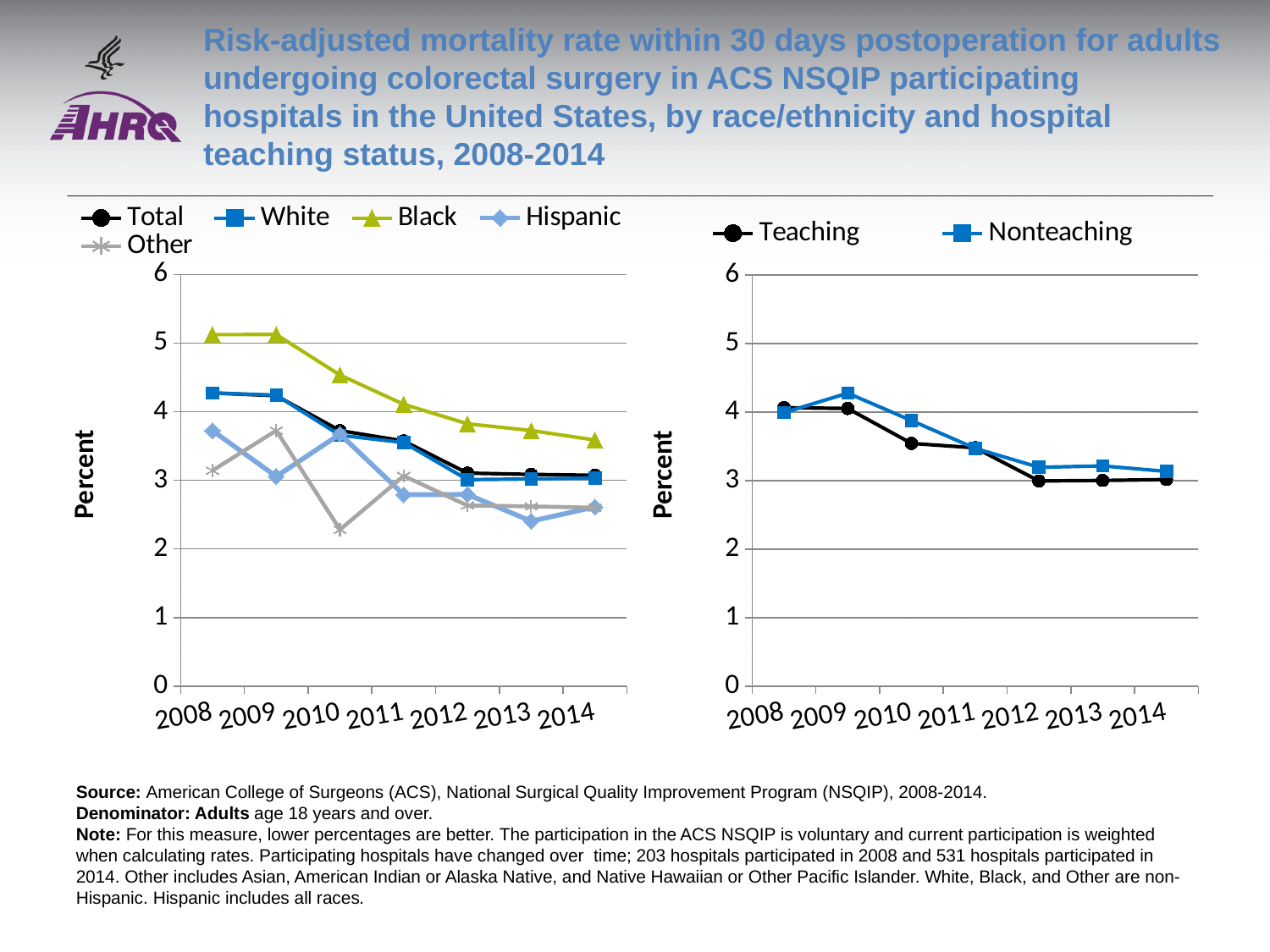

# Risk-adjusted mortality rate within 30 days postoperation for adults undergoing colorectal surgery in ACS NSQIP participating hospitals in the United States, by race/ethnicity and hospital teaching status, 2008-2014

### Chart

| Category | Total | White | Black | Hispanic | Other |
|---|---|---|---|---|---|
| 2008 | 4.27311525068259 | 4.27216569494024 | 5.12349291440258 | 3.72354367879357 | 3.14302346819198 |
| 2009 | 4.2322393555072 | 4.24131191068172 | 5.12468596551625 | 3.05675796461491 | 3.72582985734967 |
| 2010 | 3.72435439775916 | 3.65624574508913 | 4.53403068415833 | 3.67291541053483 | 2.28065818194841 |
| 2011 | 3.57335624943387 | 3.55004451008848 | 4.10791860976769 | 2.78922883630649 | 3.06424090028597 |
| 2012 | 3.10525284635511 | 3.00984475716403 | 3.82417716820568 | 2.79364133944224 | 2.63261083421263 |
| 2013 | 3.08597977165378 | 3.02004791464586 | 3.72528470254272 | 2.40398992082468 | 2.6195157496031 |
| 2014 | 3.07315825024378 | 3.03340824762454 | 3.58751395514229 | 2.61045221626991 | 2.60094815726368 |

### Chart

| Category | Teaching | Nonteaching |
|---|---|---|
| 2008 | 4.06458005853322 | 3.99124024241653 |
| 2009 | 4.05174890498295 | 4.27555662600393 |
| 2010 | 3.54257946832649 | 3.87533753541644 |
| 2011 | 3.4781707352336 | 3.47052077267616 |
| 2012 | 2.99456046153339 | 3.19364330347224 |
| 2013 | 3.00228746731223 | 3.21411191701269 |
| 2014 | 3.01535063541087 | 3.1342185441318 |
Source: American College of Surgeons (ACS), National Surgical Quality Improvement Program (NSQIP), 2008-2014.
Denominator: Adults age 18 years and over.
Note: For this measure, lower percentages are better. The participation in the ACS NSQIP is voluntary and current participation is weighted when calculating rates. Participating hospitals have changed over  time; 203 hospitals participated in 2008 and 531 hospitals participated in 2014. Other includes Asian, American Indian or Alaska Native, and Native Hawaiian or Other Pacific Islander. White, Black, and Other are non-Hispanic. Hispanic includes all races.